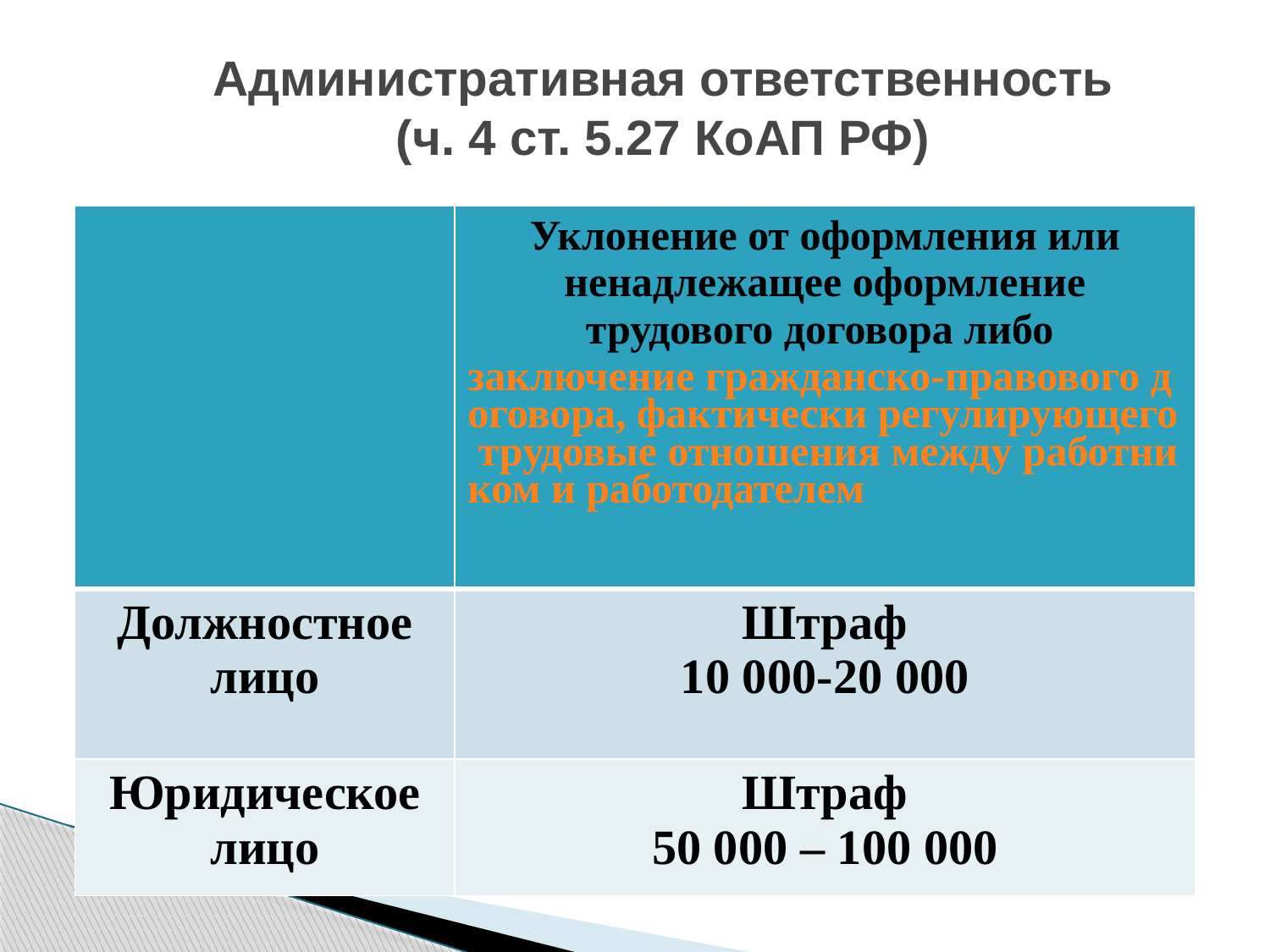

# Административная ответственность (ч. 4 ст. 5.27 КоАП РФ)
|  | Уклонение от оформления или ненадлежащее оформление трудового договора либо заключение гражданско-правового договора, фактически регулирующего трудовые отношения между работником и работодателем |
| --- | --- |
| Должностное лицо | Штраф 10 000-20 000 |
| Юридическое лицо | Штраф 50 000 – 100 000 |